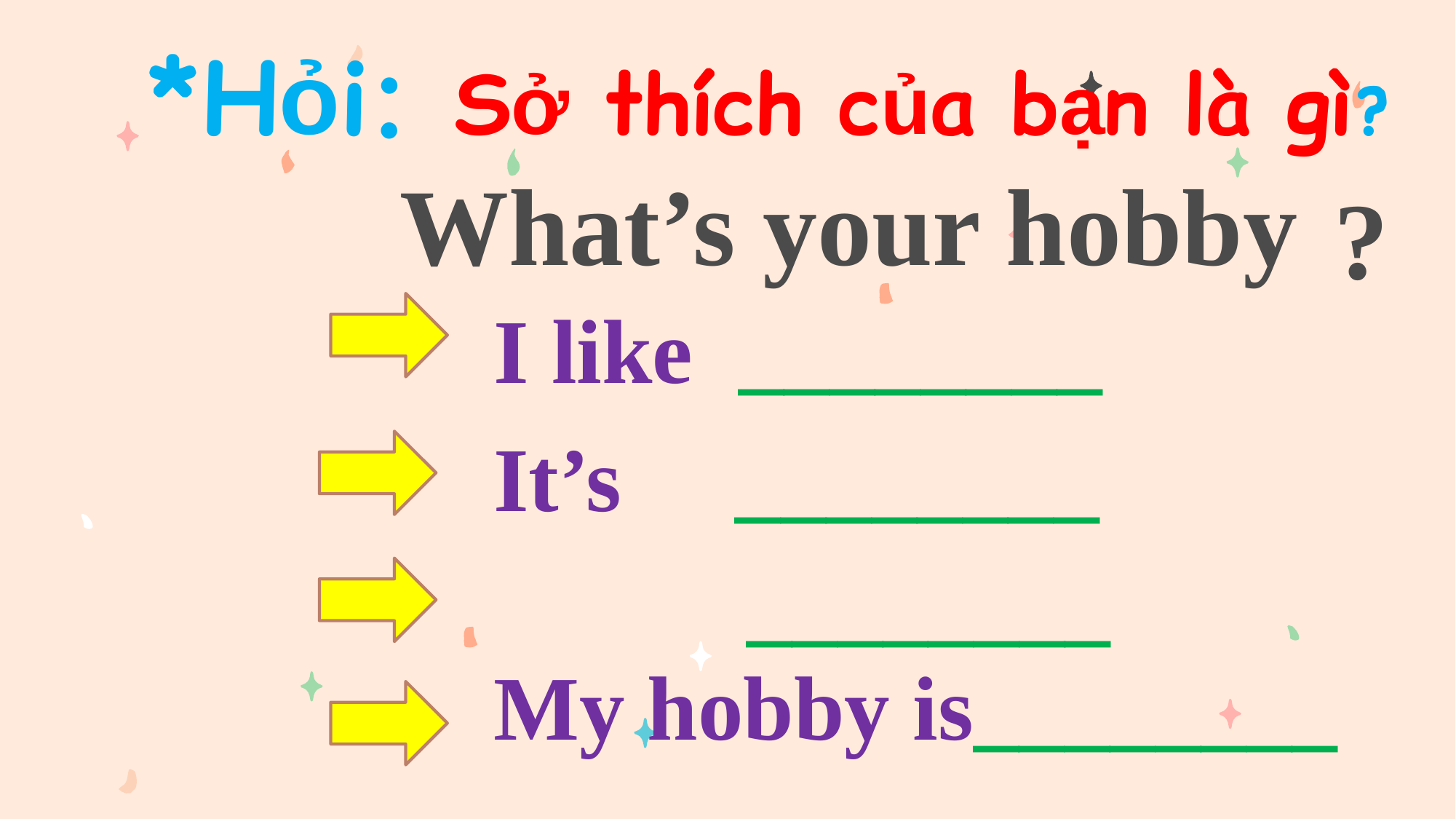

*Hỏi: Sở thích của bạn là gì?
What’s your hobby
?
I like  ________

It’s     ________

          ________

My hobby is________